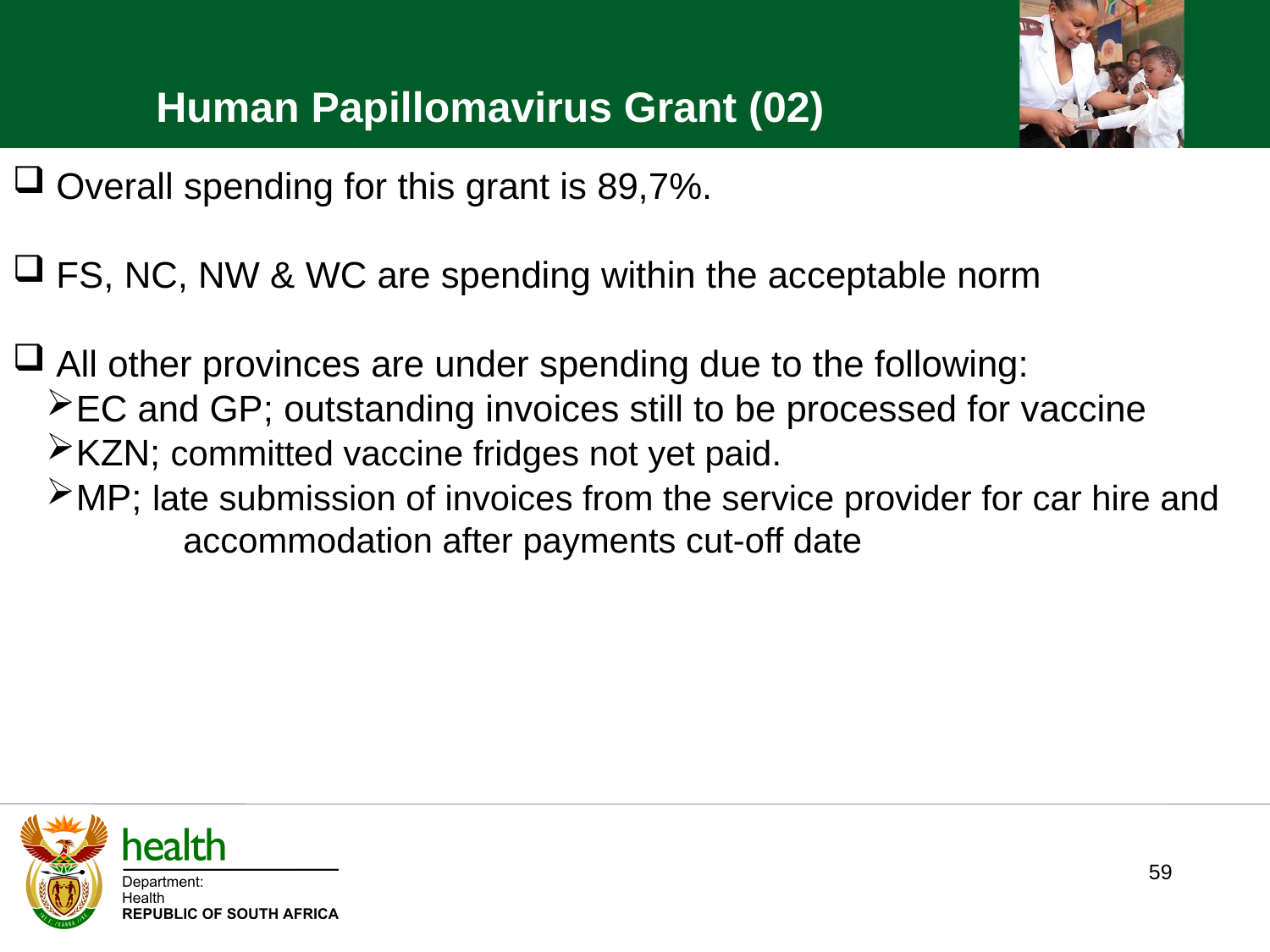

Human Papillomavirus Grant (02)

 Overall spending for this grant is 89,7%.

 FS, NC, NW & WC are spending within the acceptable norm

 All other provinces are under spending due to the following:
EC and GP; outstanding invoices still to be processed for vaccine
KZN; committed vaccine fridges not yet paid.
MP; late submission of invoices from the service provider for car hire and
           accommodation after payments cut-off date

59